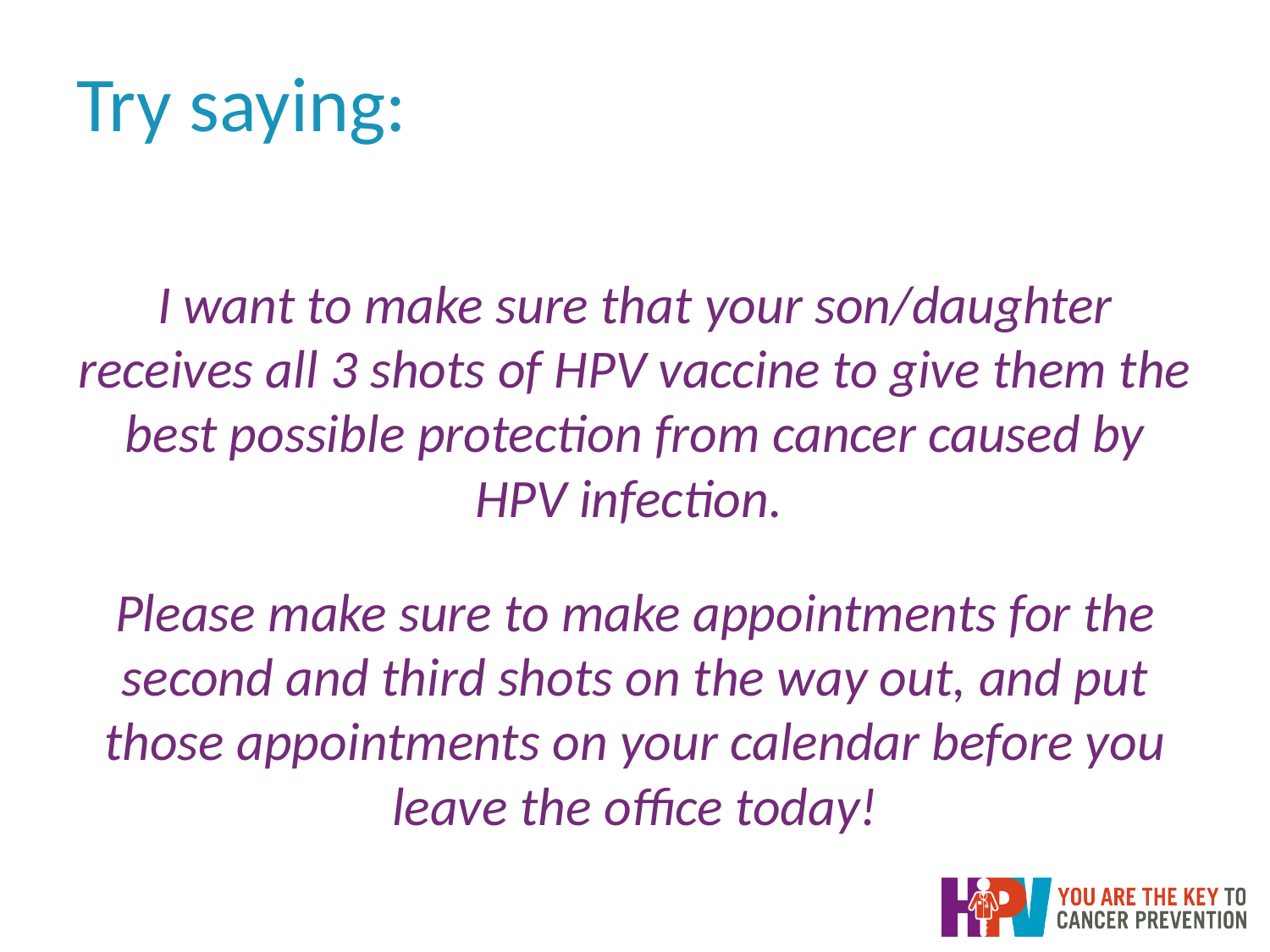

# Try saying:

I want to make sure that your son/daughter receives all 3 shots of HPV vaccine to give them the best possible protection from cancer caused by HPV infection.

Please make sure to make appointments for the second and third shots on the way out, and put those appointments on your calendar before you leave the office today!